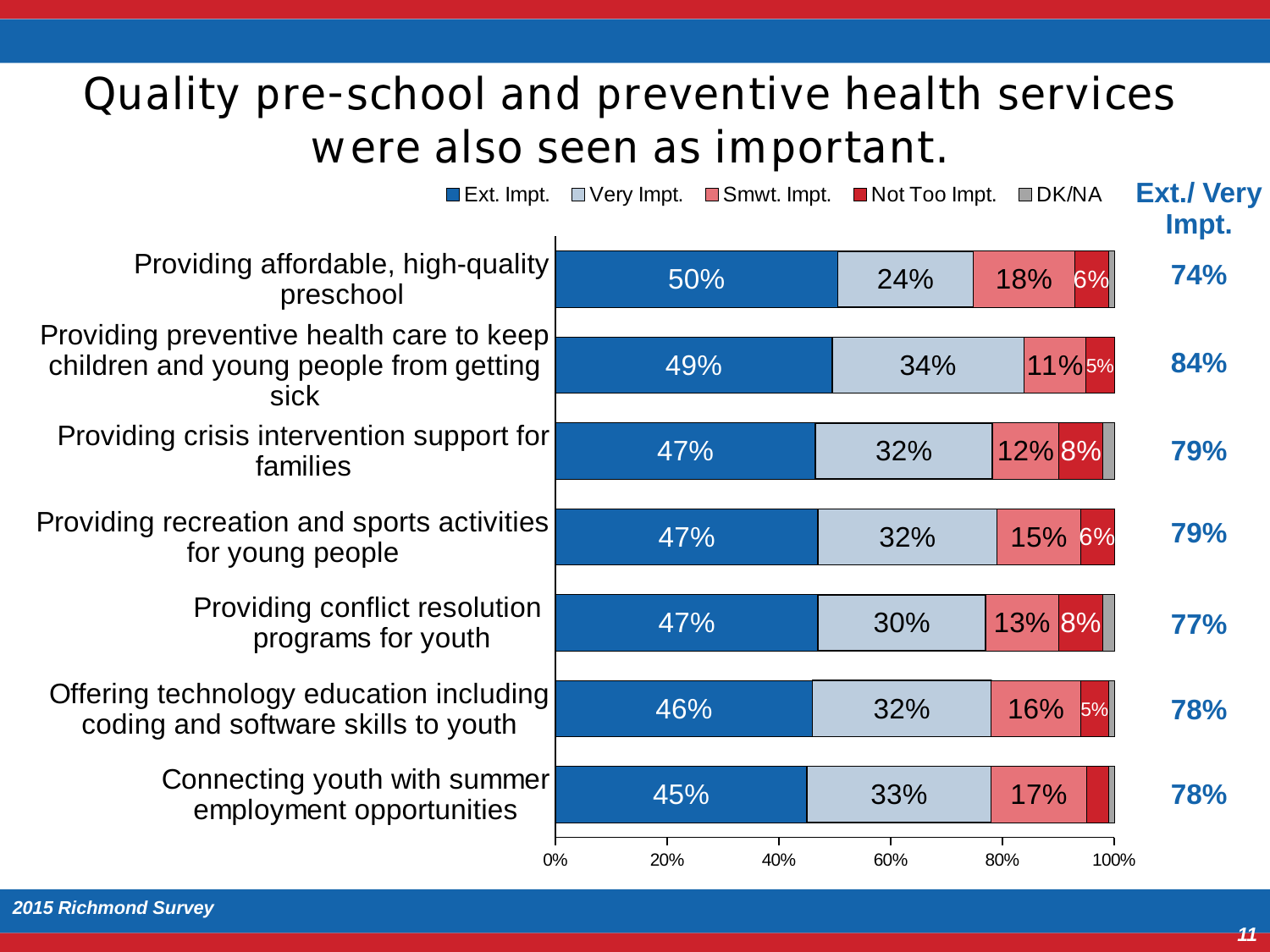

# Quality pre-school and preventive health services were also seen as important.
| Ext./ Very Impt. |
| --- |
| 74% |
| 84% |
| 79% |
| 79% |
| 77% |
| 78% |
| 78% |

### Chart

| Category | Ext. Impt. | Very Impt. | Smwt. Impt. | Not Too Impt. | DK/NA |
|---|---|---|---|---|---|
| Providing affordable, high-quality preschool | 0.5 | 0.24 | 0.18 | 0.06 | 0.01 |
| Providing preventive health care to keep children and young people from getting sick | 0.49 | 0.34 | 0.11 | 0.05 | 0.0 |
| Providing crisis intervention support for families | 0.47 | 0.32 | 0.12 | 0.08 | 0.02 |
| Providing recreation and sports activities for young people | 0.47 | 0.32 | 0.15 | 0.06 | 0.0 |
| Providing conflict resolution
programs for youth | 0.47 | 0.3 | 0.13 | 0.08 | 0.02 |
| Offering technology education including coding and software skills to youth | 0.46 | 0.32 | 0.16 | 0.05 | 0.01 |
| Connecting youth with summer employment opportunities | 0.45 | 0.33 | 0.17 | 0.04 | 0.01 |
2015 Richmond Survey